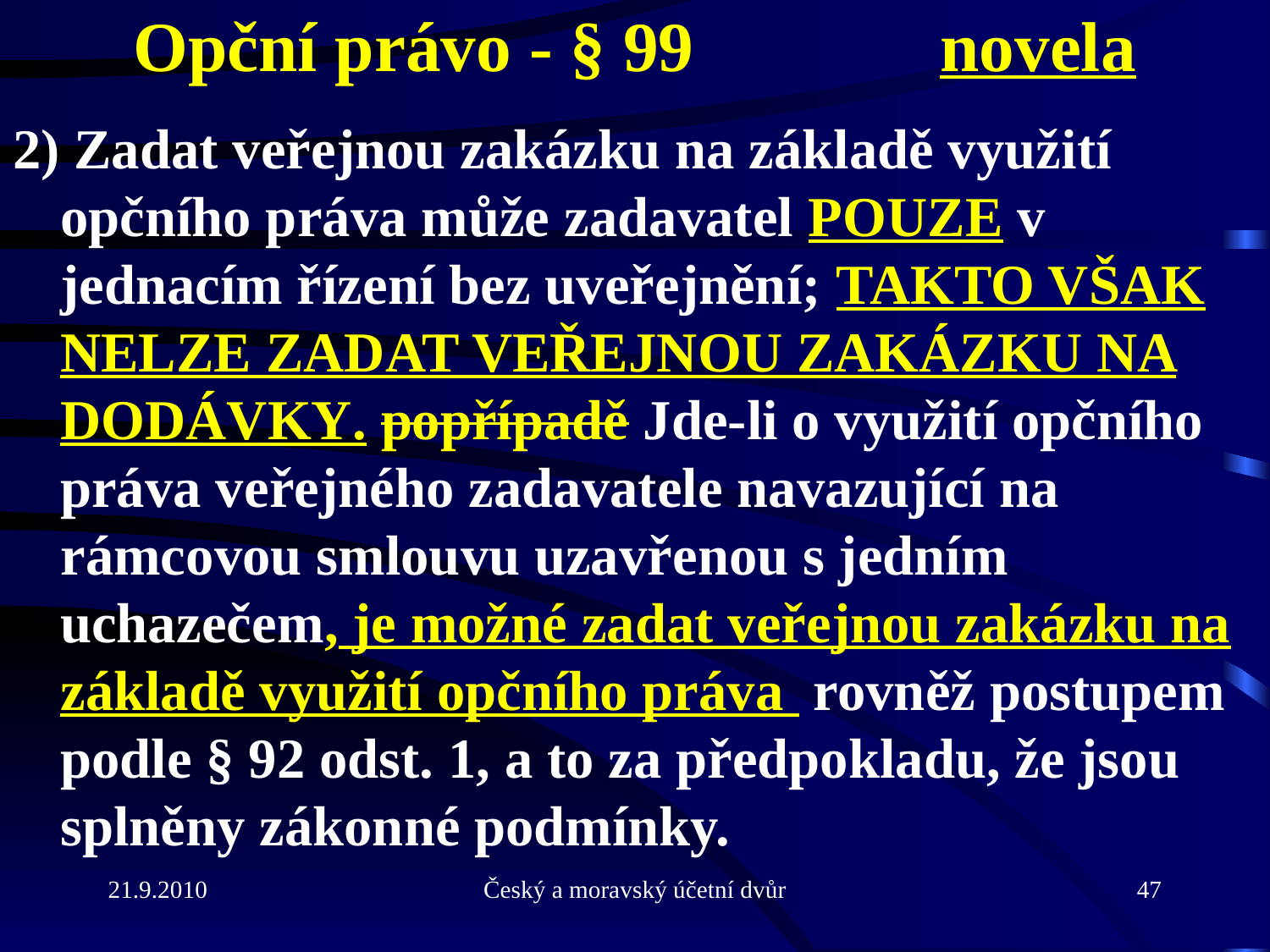

# Opční právo - § 99              novela
2) Zadat veřejnou zakázku na základě využití opčního práva může zadavatel pouze v jednacím řízení bez uveřejnění; takto však nelze zadat veřejnou zakázku na dodávky. popřípadě Jde-li o využití opčního práva veřejného zadavatele navazující na rámcovou smlouvu uzavřenou s jedním uchazečem, je možné zadat veřejnou zakázku na základě využití opčního práva  rovněž postupem podle § 92 odst. 1, a to za předpokladu, že jsou splněny zákonné podmínky.
21.9.2010
Český a moravský účetní dvůr
47